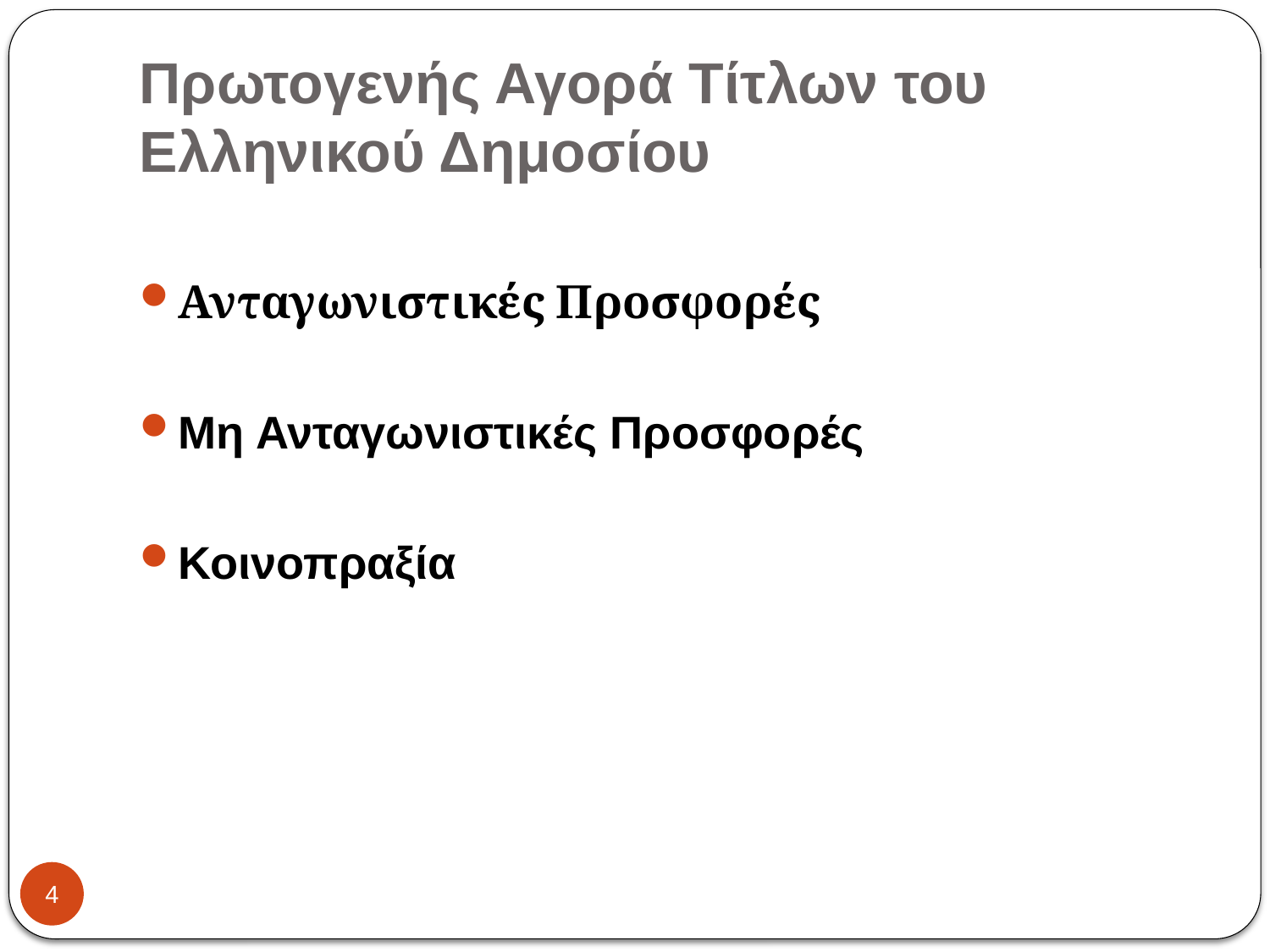

# Πρωτογενής Αγορά Τίτλων του Ελληνικού Δημοσίου

Ανταγωνιστικές Προσφορές

Μη Ανταγωνιστικές Προσφορές

Κοινοπραξία

4